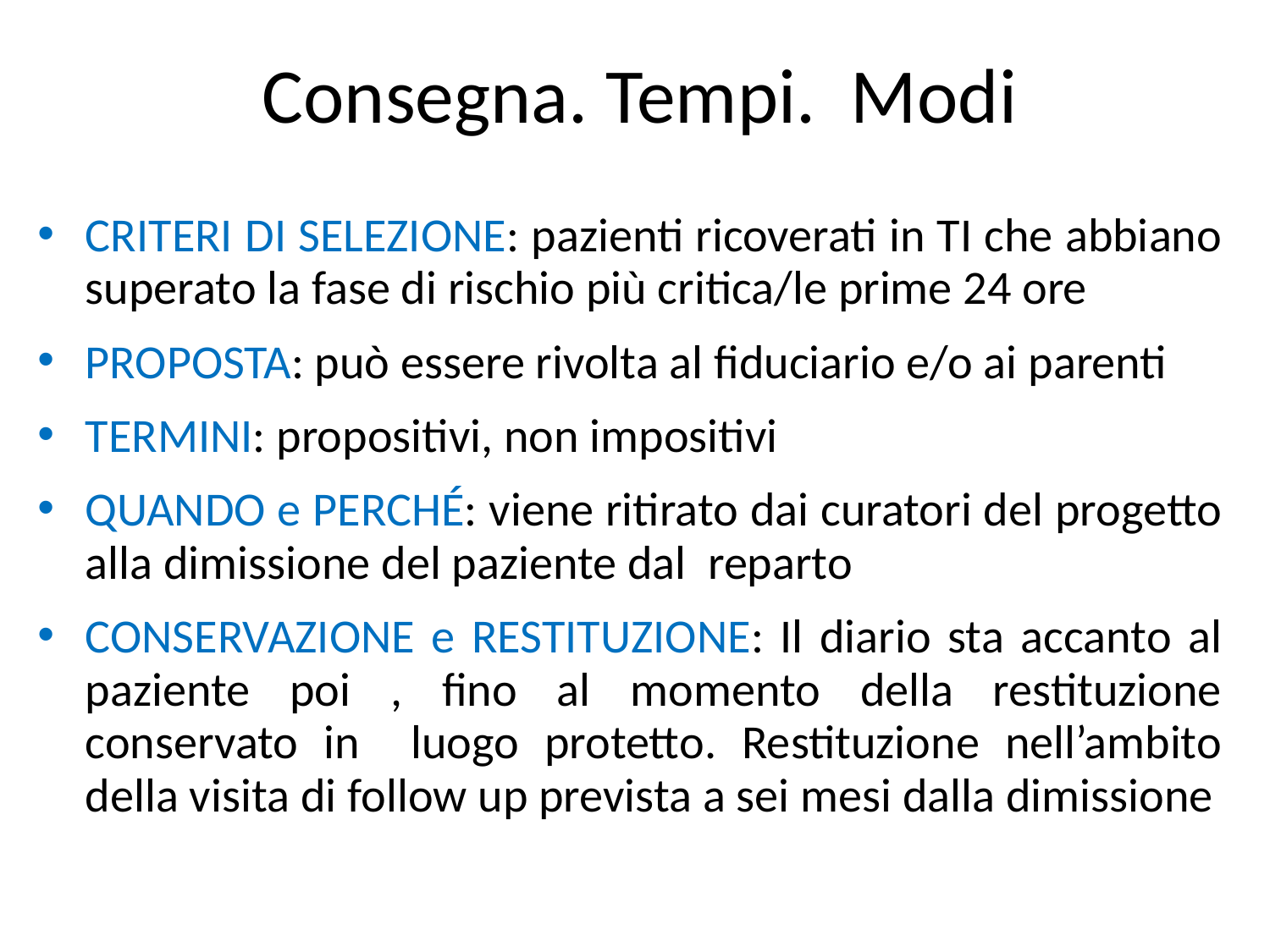

Consegna. Tempi.  Modi

CRITERI DI SELEZIONE: pazienti ricoverati in TI che abbiano superato la fase di rischio più critica/le prime 24 ore
PROPOSTA: può essere rivolta al fiduciario e/o ai parenti
TERMINI: propositivi, non impositivi
QUANDO e PERCHÉ: viene ritirato dai curatori del progetto alla dimissione del paziente dal  reparto
CONSERVAZIONE e RESTITUZIONE: Il diario sta accanto al paziente poi , fino al momento della restituzione conservato in  luogo protetto. Restituzione nell’ambito della visita di follow up prevista a sei mesi dalla dimissione